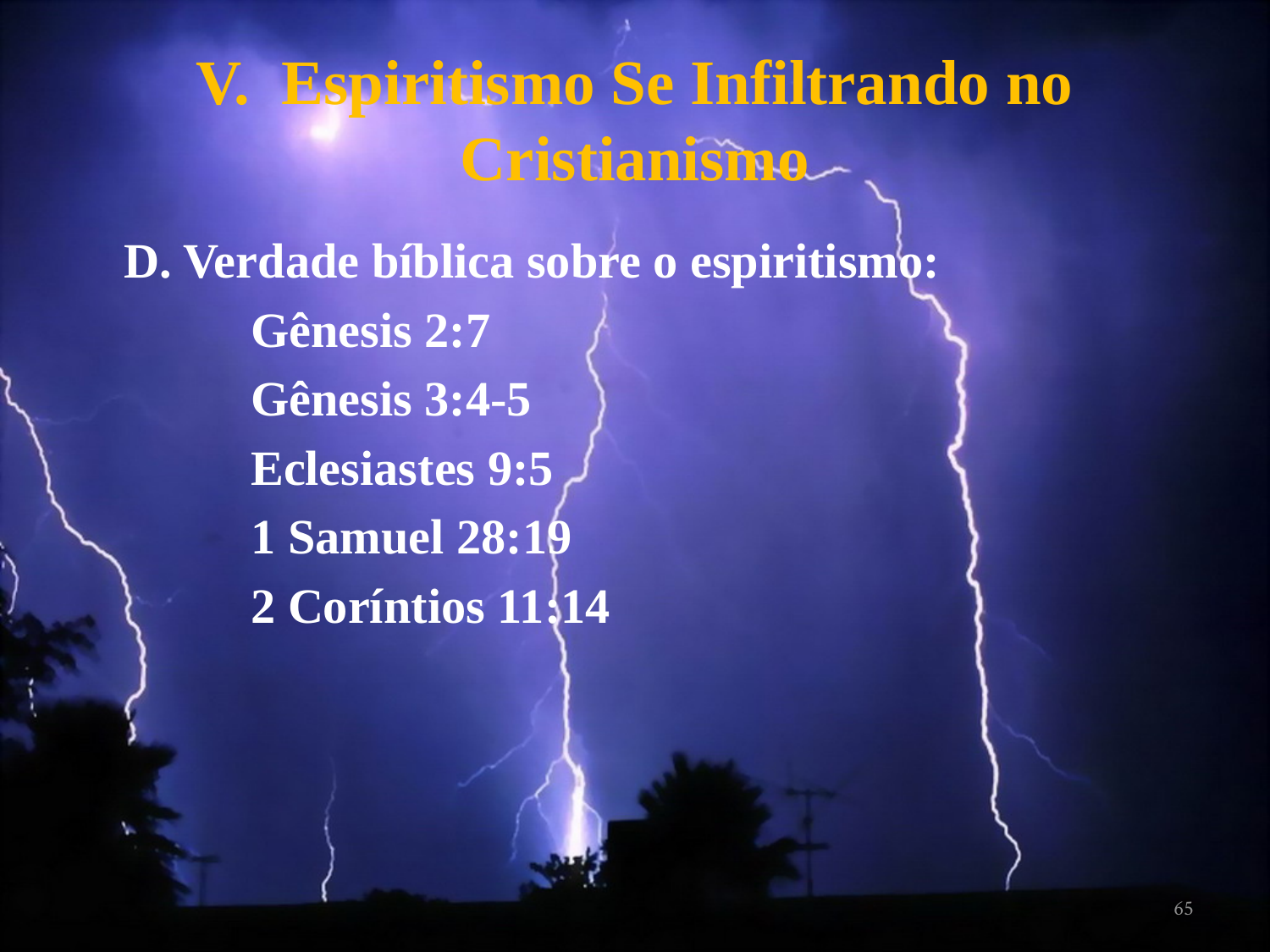

# V.  Espiritismo Se Infiltrando no Cristianismo
	D. Verdade bíblica sobre o espiritismo:
		Gênesis 2:7
		Gênesis 3:4-5
		Eclesiastes 9:5
		1 Samuel 28:19
		2 Coríntios 11:14
65